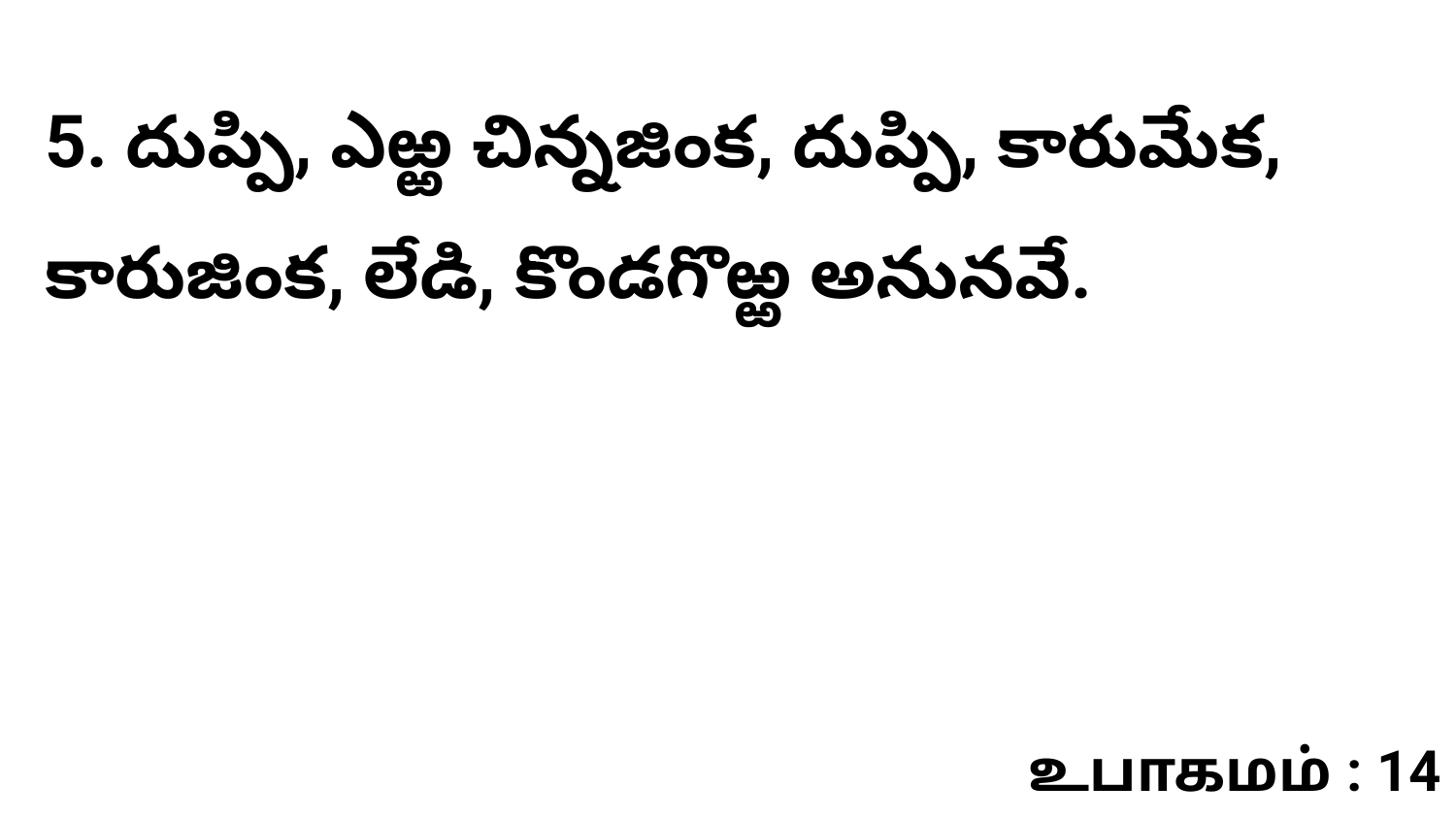

5. దుప్పి, ఎఱ్ఱ చిన్నజింక, దుప్పి, కారుమేక, కారుజింక, లేడి, కొండగొఱ్ఱ అనునవే.
உபாகமம் : 14